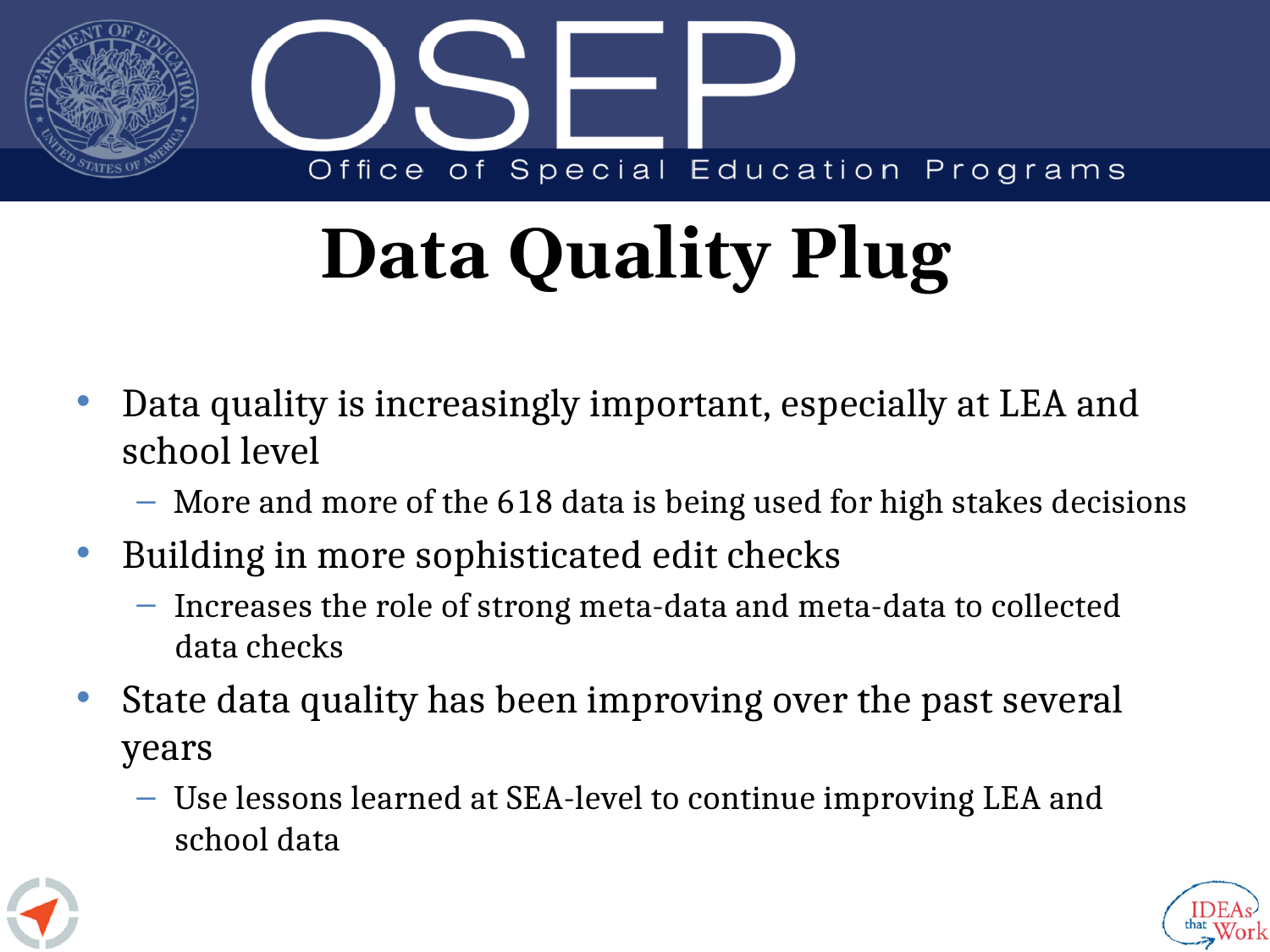

# Data Quality Plug
Data quality is increasingly important, especially at LEA and school level
More and more of the 618 data is being used for high stakes decisions
Building in more sophisticated edit checks
Increases the role of strong meta-data and meta-data to collected data checks
State data quality has been improving over the past several years
Use lessons learned at SEA-level to continue improving LEA and school data